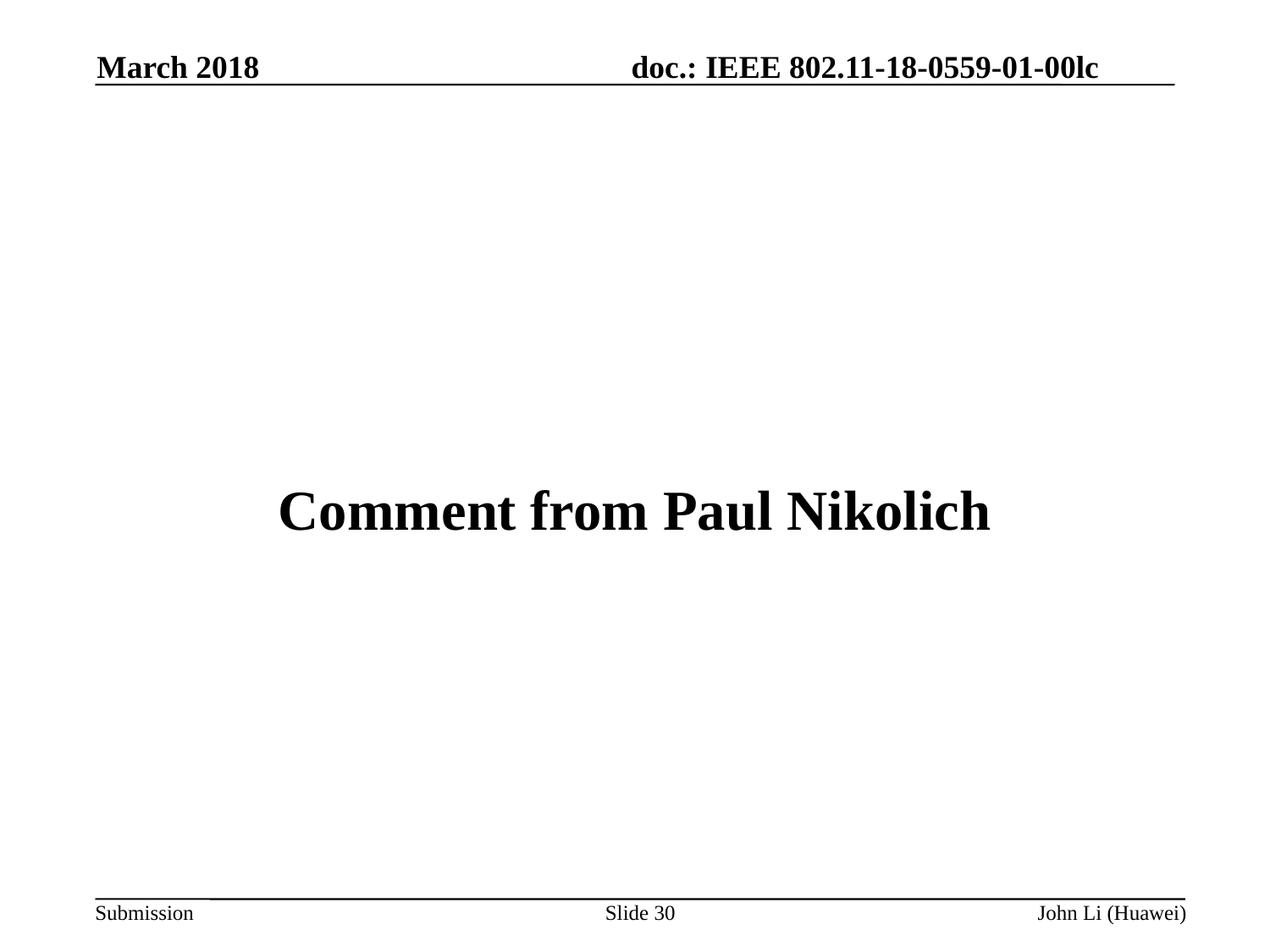

March 2018
# Comment from Paul Nikolich
Slide 30
John Li (Huawei)